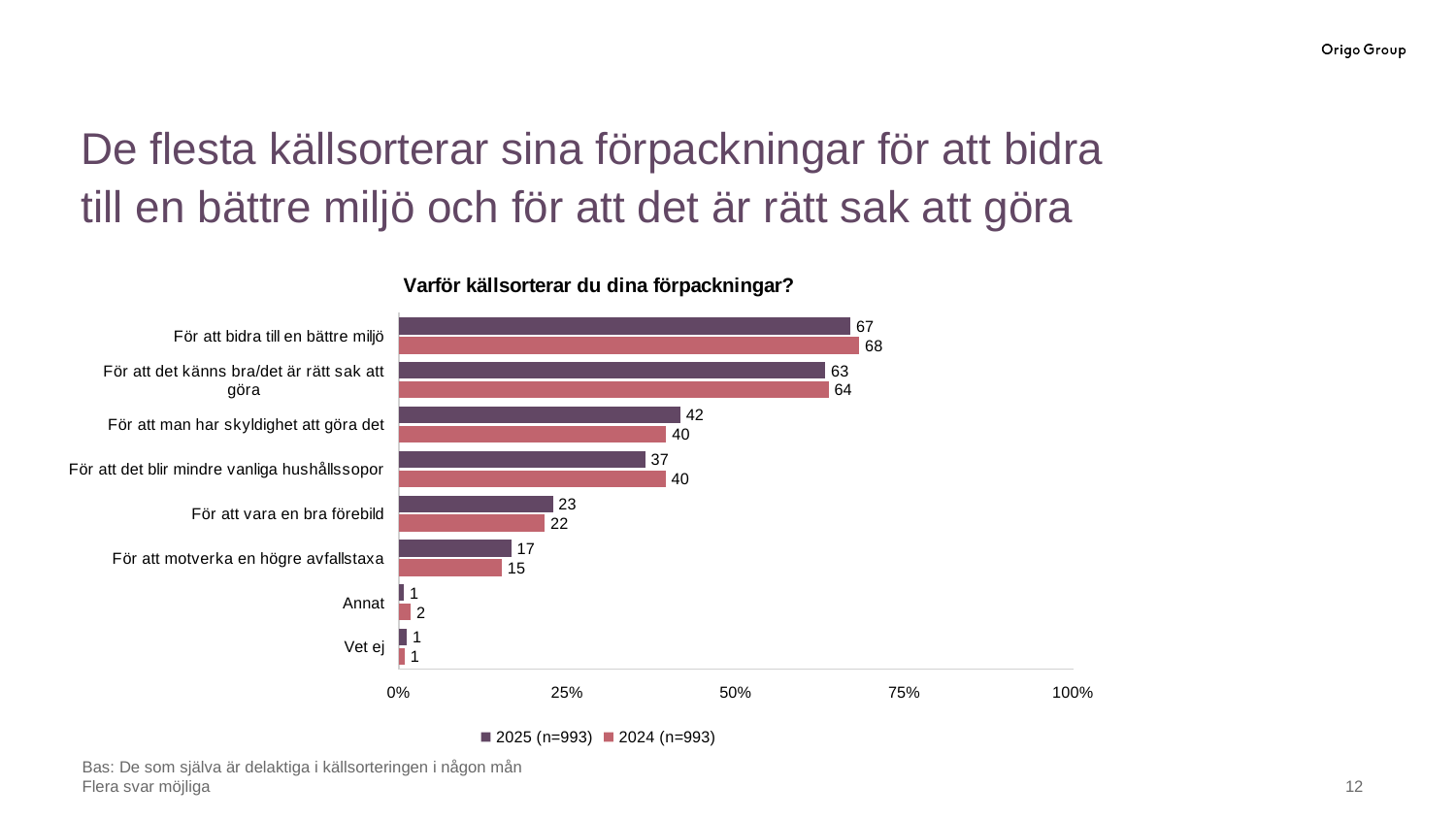

De flesta källsorterar sina förpackningar för att bidra till en bättre miljö och för att det är rätt sak att göra

### Chart: Varför källsorterar du dina förpackningar?

| Category | 2024 (n=993) | 2025 (n=993) |
|---|---|---|
| Vet ej | 0.906344410876133 | 1.20845921450151 |
| Annat | 1.81268882175227 | 0.80563947633434 |
| För att motverka en högre avfallstaxa | 15.3071500503525 | 16.7170191339376 |
| För att vara en bra förebild | 21.6515609264854 | 22.8600201409869 |
| För att det blir mindre vanliga hushållssopor | 39.5770392749245 | 36.5558912386707 |
| För att man har skyldighet att göra det | 39.6777442094663 | 41.7925478348439 |
| För att det känns bra/det är rätt sak att göra | 63.7462235649547 | 63.2426988922457 |
| För att bidra till en bättre miljö | 68.2779456193354 | 66.968781470292 |
Bas: De som själva är delaktiga i källsorteringen i någon mån
Flera svar möjliga
12